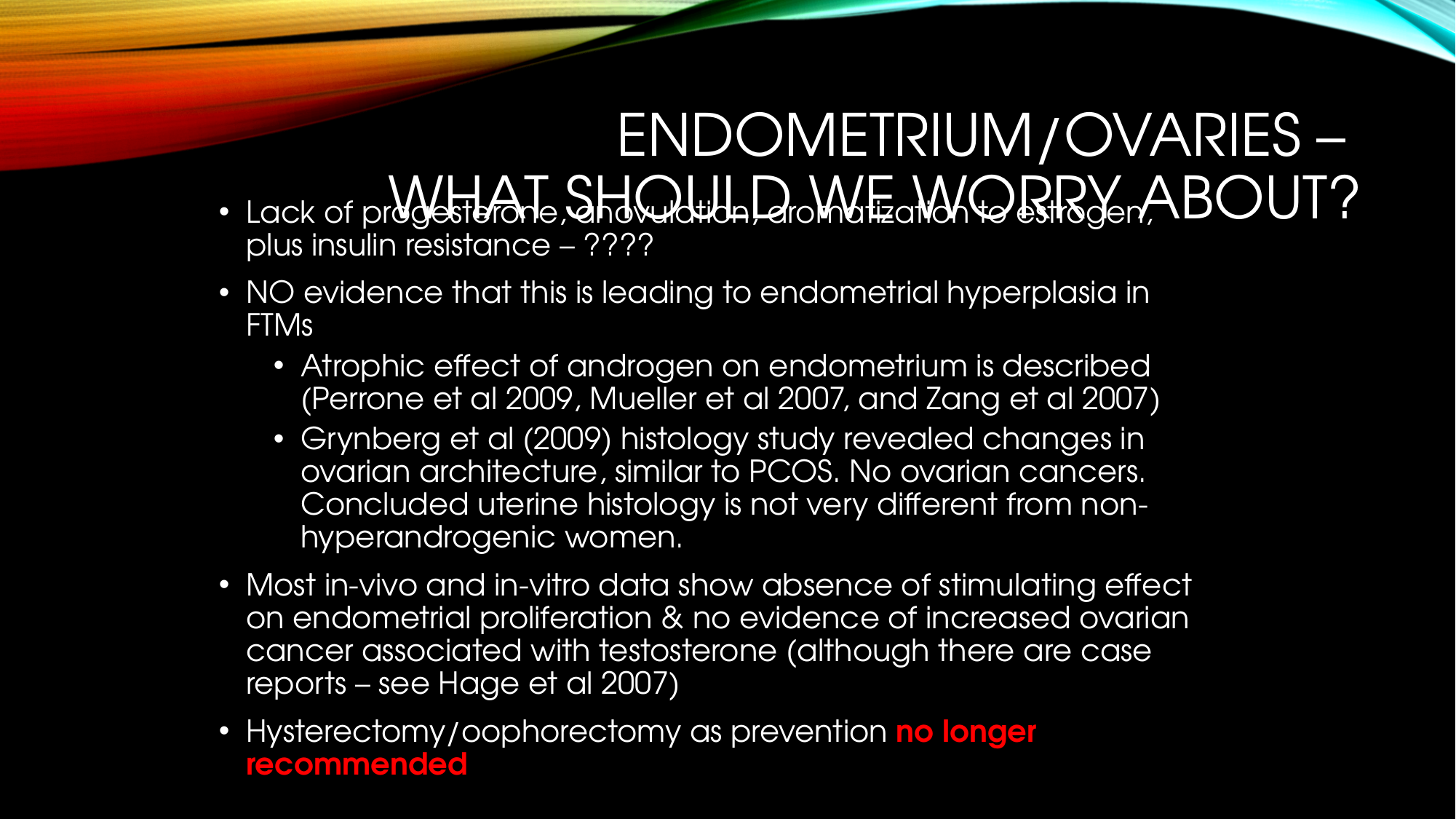

# Endometrium/Ovaries – What should we worry about?
Lack of progesterone, anovulation, aromatization to estrogen, plus insulin resistance – ????
NO evidence that this is leading to endometrial hyperplasia in FTMs
Atrophic effect of androgen on endometrium is described (Perrone et al 2009, Mueller et al 2007, and Zang et al 2007)
Grynberg et al (2009) histology study revealed changes in ovarian architecture, similar to PCOS. No ovarian cancers. Concluded uterine histology is not very different from non-hyperandrogenic women.
Most in-vivo and in-vitro data show absence of stimulating effect on endometrial proliferation & no evidence of increased ovarian cancer associated with testosterone (although there are case reports – see Hage et al 2007)
Hysterectomy/oophorectomy as prevention no longer recommended